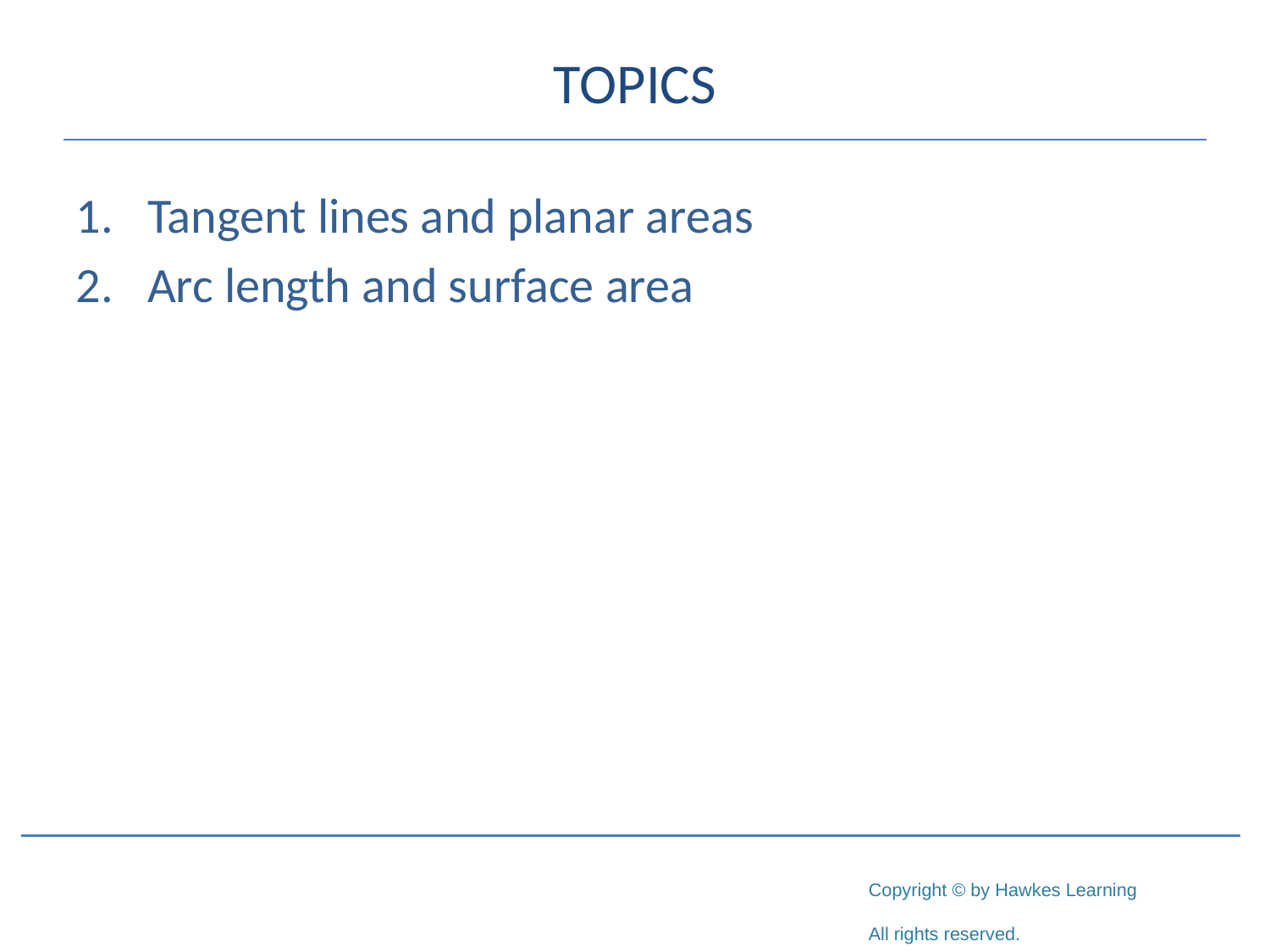

# TOPICS
Tangent lines and planar areas
Arc length and surface area